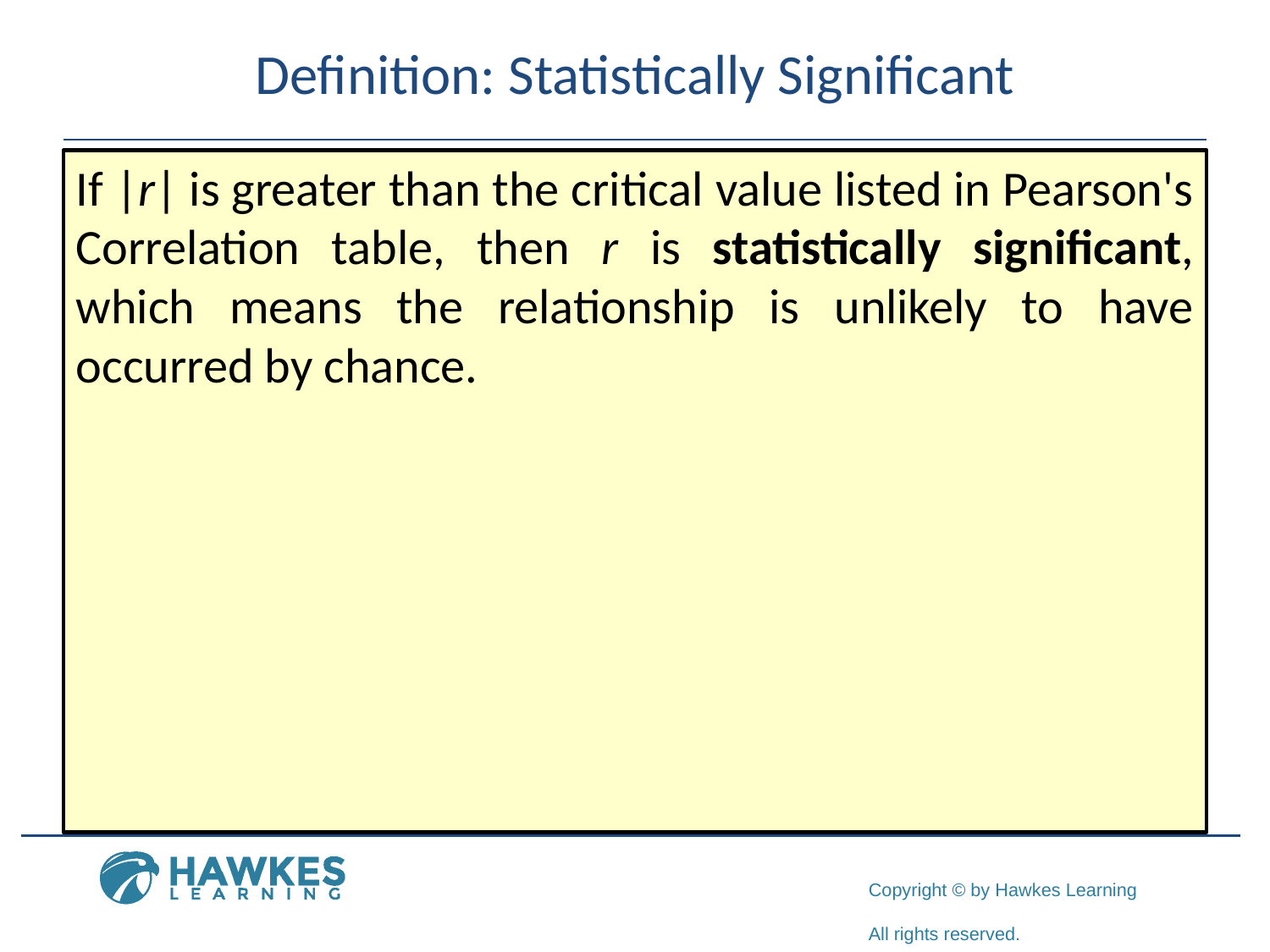

# Definition: Statistically Significant
If |r| is greater than the critical value listed in Pearson's Correlation table, then r is statistically significant, which means the relationship is unlikely to have occurred by chance.